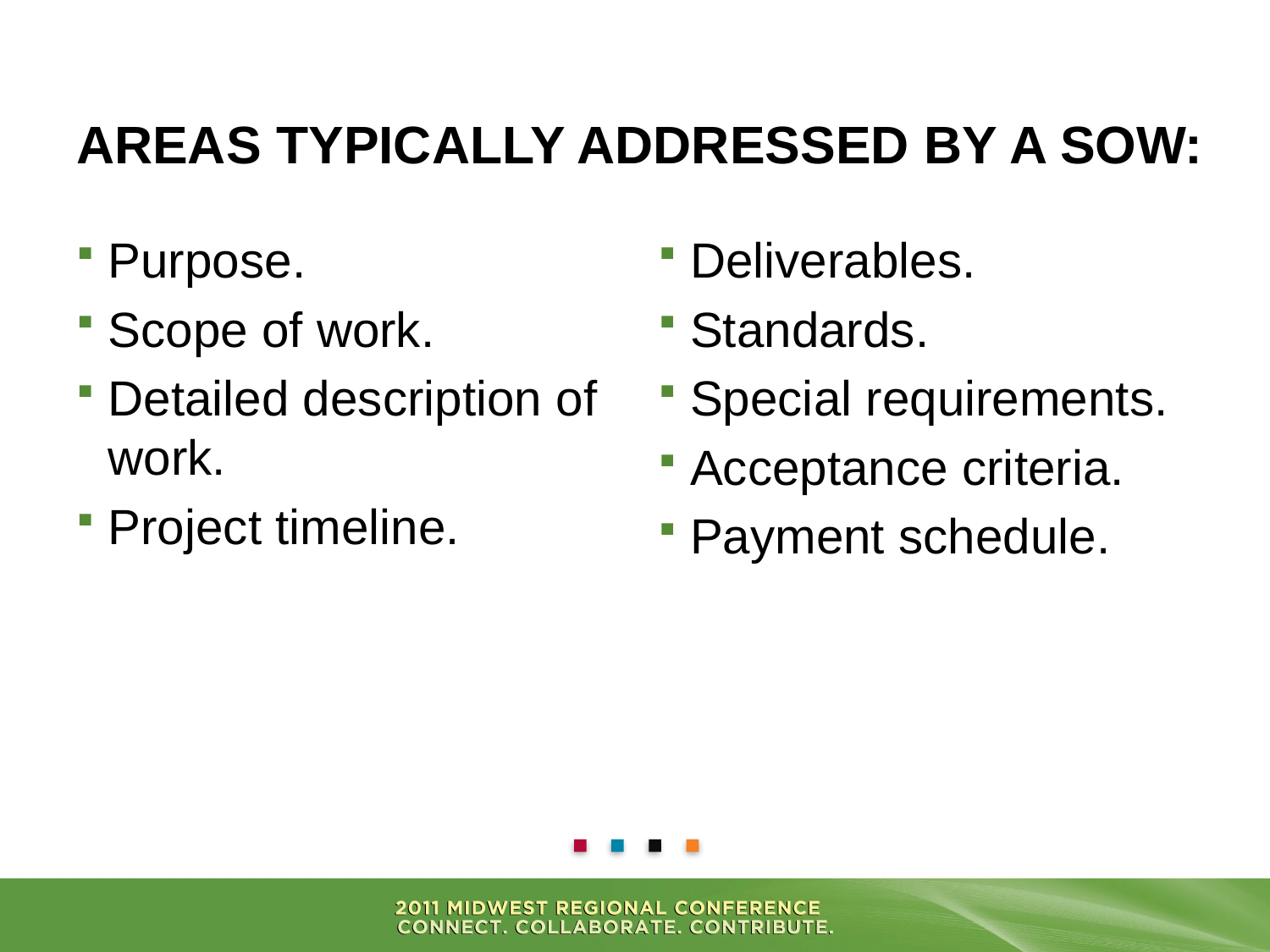

# Areas typically addressed by a SOW:
Purpose.
Scope of work.
Detailed description of work.
Project timeline.
Deliverables.
Standards.
Special requirements.
Acceptance criteria.
Payment schedule.